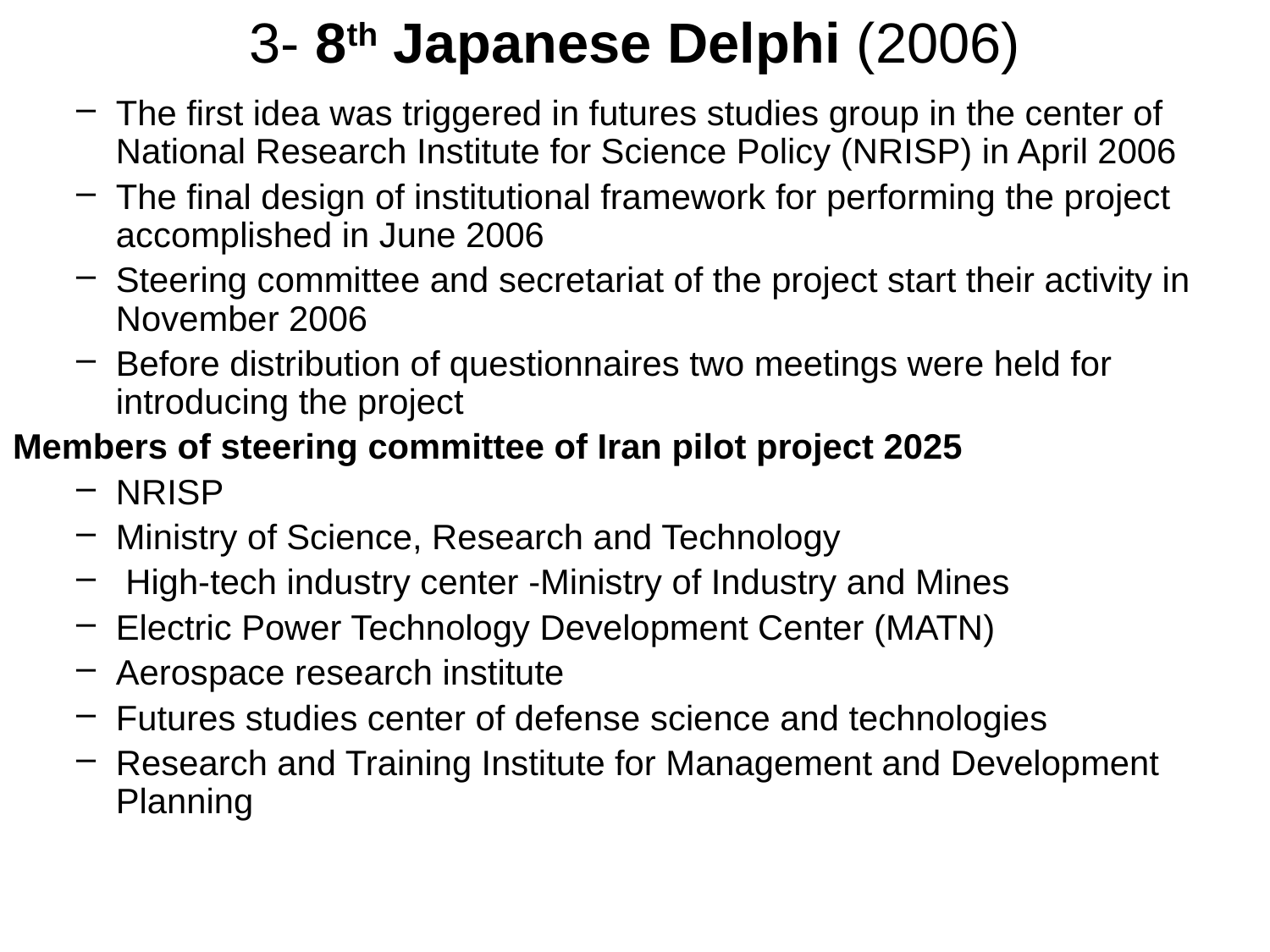

# 3- 8th Japanese Delphi (2006)
The first idea was triggered in futures studies group in the center of National Research Institute for Science Policy (NRISP) in April 2006
The final design of institutional framework for performing the project accomplished in June 2006
Steering committee and secretariat of the project start their activity in November 2006
Before distribution of questionnaires two meetings were held for introducing the project
Members of steering committee of Iran pilot project 2025
NRISP
Ministry of Science, Research and Technology
 High-tech industry center -Ministry of Industry and Mines
Electric Power Technology Development Center (MATN)
Aerospace research institute
Futures studies center of defense science and technologies
Research and Training Institute for Management and Development Planning